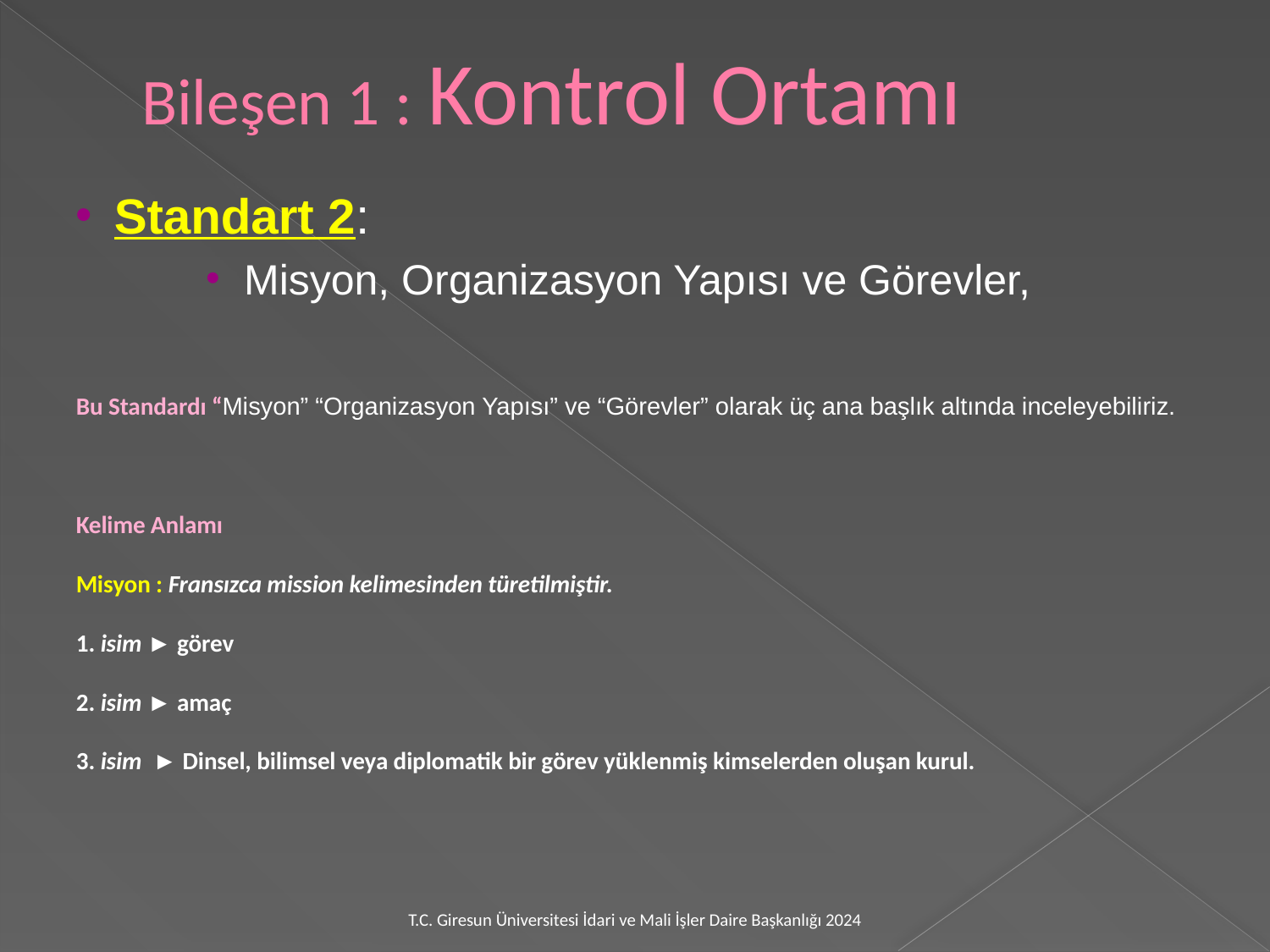

# Bileşen 1 : Kontrol Ortamı
Standart 2:
Misyon, Organizasyon Yapısı ve Görevler,

Bu Standardı “Misyon” “Organizasyon Yapısı” ve “Görevler” olarak üç ana başlık altında inceleyebiliriz.

Kelime Anlamı

Misyon : Fransızca mission kelimesinden türetilmiştir.

1. isim ► görev
2. isim ► amaç

3. isim  ► Dinsel, bilimsel veya diplomatik bir görev yüklenmiş kimselerden oluşan kurul.

T.C. Giresun Üniversitesi İdari ve Mali İşler Daire Başkanlığı 2024